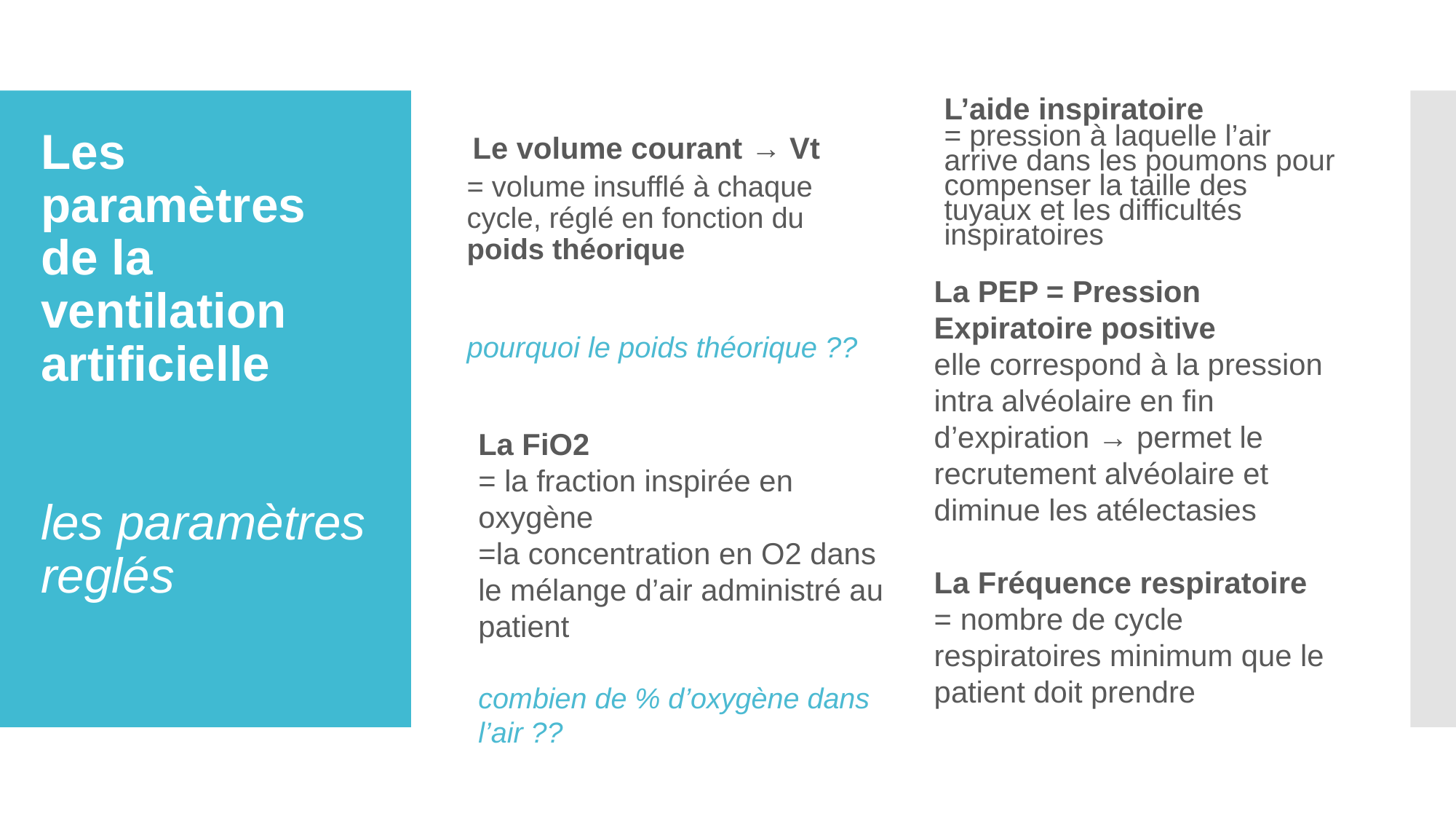

L’aide inspiratoire
# Les paramètres de la ventilation artificielle

les paramètres reglés
Le volume courant → Vt
= pression à laquelle l’air arrive dans les poumons pour compenser la taille des tuyaux et les difficultés inspiratoires
= volume insufflé à chaque cycle, réglé en fonction du poids théorique

pourquoi le poids théorique ??
La PEP = Pression Expiratoire positive
elle correspond à la pression intra alvéolaire en fin d’expiration → permet le recrutement alvéolaire et diminue les atélectasies

La Fréquence respiratoire
= nombre de cycle respiratoires minimum que le patient doit prendre
La FiO2
= la fraction inspirée en oxygène
=la concentration en O2 dans le mélange d’air administré au patient

combien de % d’oxygène dans l’air ??